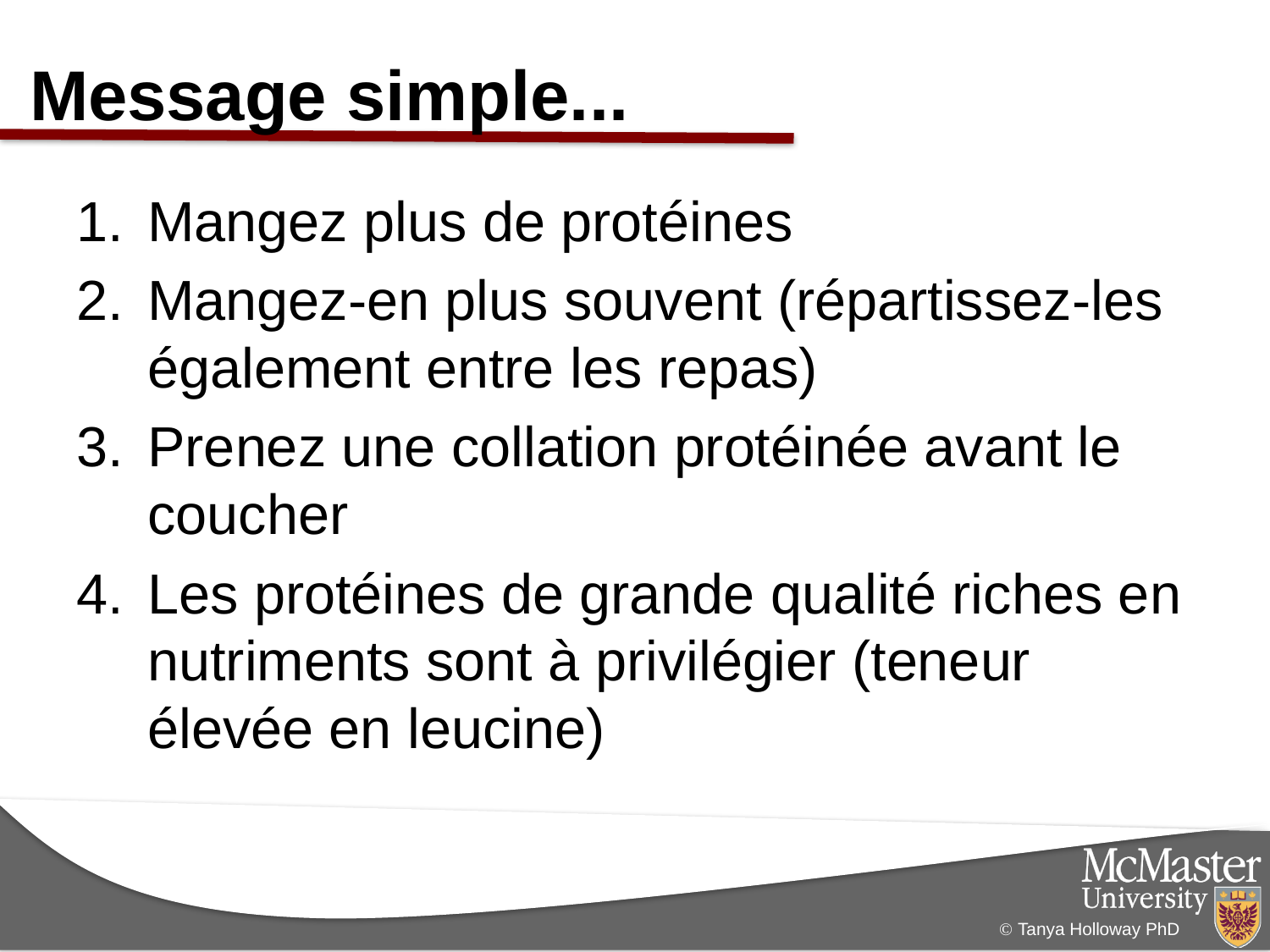

# Message simple...
Mangez plus de protéines
Mangez-en plus souvent (répartissez-les également entre les repas)
Prenez une collation protéinée avant le coucher
Les protéines de grande qualité riches en nutriments sont à privilégier (teneur élevée en leucine)